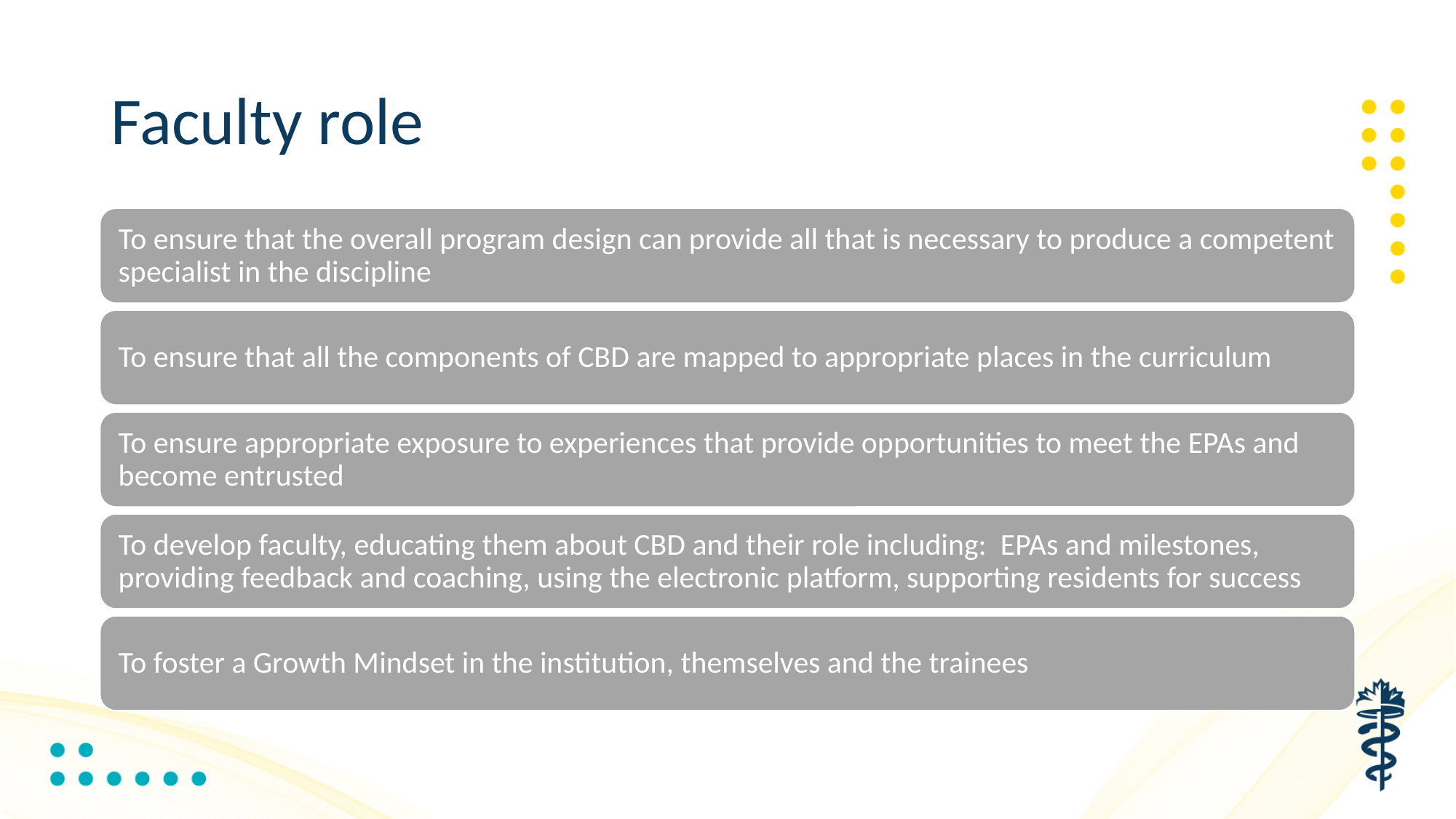

# Faculty role
To ensure that the overall program design can provide all that is necessary to produce a competent specialist in the discipline
To ensure that all the components of CBD are mapped to appropriate places in the curriculum
To ensure appropriate exposure to experiences that provide opportunities to meet the EPAs and become entrusted
To develop faculty, educating them about CBD and their role including:  EPAs and milestones, providing feedback and coaching, using the electronic platform, supporting residents for success
To foster a Growth Mindset in the institution, themselves and the trainees